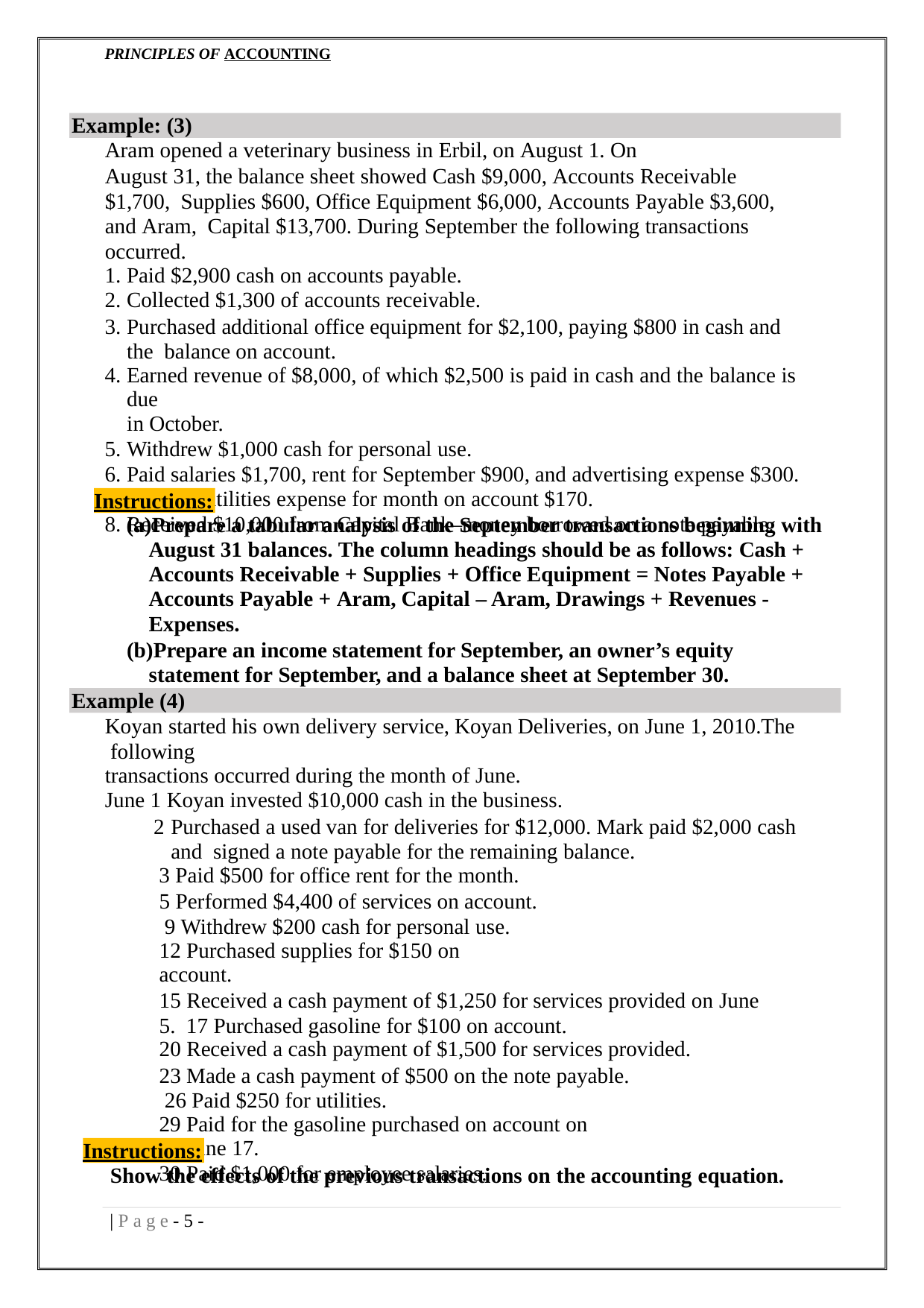

PRINCIPLES OF ACCOUNTING
Example: (3)
Aram opened a veterinary business in Erbil, on August 1. On
August 31, the balance sheet showed Cash $9,000, Accounts Receivable $1,700,  Supplies $600, Office Equipment $6,000, Accounts Payable $3,600, and Aram,  Capital $13,700. During September the following transactions occurred.
Paid $2,900 cash on accounts payable.
Collected $1,300 of accounts receivable.
Purchased additional office equipment for $2,100, paying $800 in cash and the  balance on account.
Earned revenue of $8,000, of which $2,500 is paid in cash and the balance is due
in October.
Withdrew $1,000 cash for personal use.
Paid salaries $1,700, rent for September $900, and advertising expense $300.
Incurred utilities expense for month on account $170.
Received $10,000 from Capital Bank–money borrowed on a note payable.
Instructions:
Prepare a tabular analysis of the September transactions beginning with  August 31 balances. The column headings should be as follows: Cash +  Accounts Receivable + Supplies + Office Equipment = Notes Payable +  Accounts Payable + Aram, Capital – Aram, Drawings + Revenues -  Expenses.
Prepare an income statement for September, an owner’s equity  statement for September, and a balance sheet at September 30.
Example (4)
Koyan started his own delivery service, Koyan Deliveries, on June 1, 2010.The  following
transactions occurred during the month of June.
June 1 Koyan invested $10,000 cash in the business.
Purchased a used van for deliveries for $12,000. Mark paid $2,000 cash and  signed a note payable for the remaining balance.
Paid $500 for office rent for the month.
5 Performed $4,400 of services on account.  9 Withdrew $200 cash for personal use.
12 Purchased supplies for $150 on account.
15 Received a cash payment of $1,250 for services provided on June 5.  17 Purchased gasoline for $100 on account.
20 Received a cash payment of $1,500 for services provided.
23 Made a cash payment of $500 on the note payable.  26 Paid $250 for utilities.
Paid for the gasoline purchased on account on June 17.
Paid $1,000 for employee salaries.
Instructions:
Show the effects of the previous transactions on the accounting equation.

| P a g e - 5 -